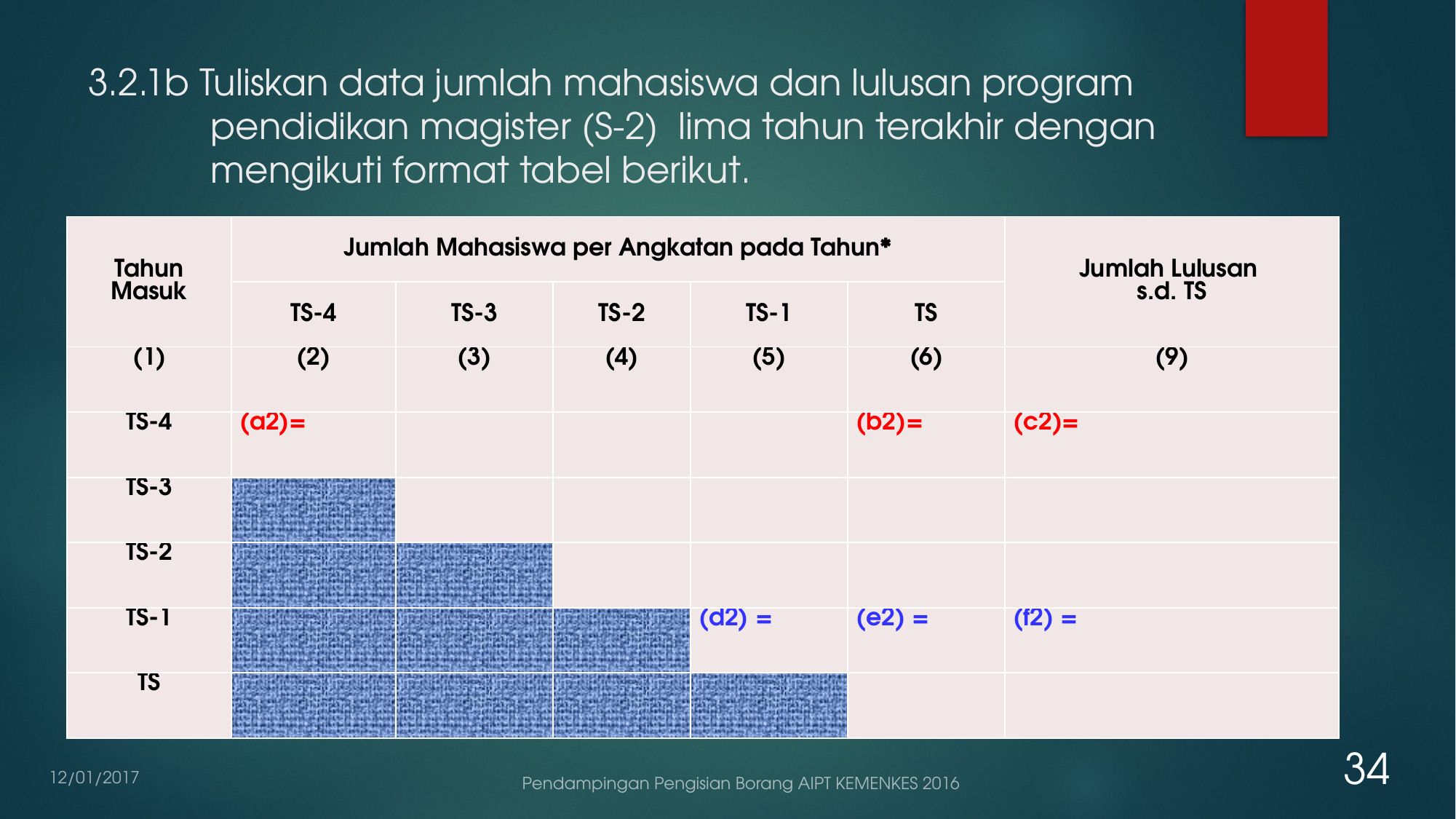

# 3.2.1b Tuliskan data jumlah mahasiswa dan lulusan program pendidikan magister (S-2)  lima tahun terakhir dengan mengikuti format tabel berikut.
| Tahun Masuk | Jumlah Mahasiswa per Angkatan pada Tahun\* |  |  |  |  | Jumlah Lulusan s.d. TS |
| --- | --- | --- | --- | --- | --- | --- |
|  | TS-4 | TS-3 | TS-2 | TS-1 | TS |  |
| (1) | (2) | (3) | (4) | (5) | (6) | (9) |
| TS-4 | (a2)= |  |  |  | (b2)= | (c2)= |
| TS-3 |  |  |  |  |  |  |
| TS-2 |  |  |  |  |  |  |
| TS-1 |  |  |  | (d2) = | (e2) = | (f2) = |
| TS |  |  |  |  |  |  |
34
12/01/2017
Pendampingan Pengisian Borang AIPT KEMENKES 2016